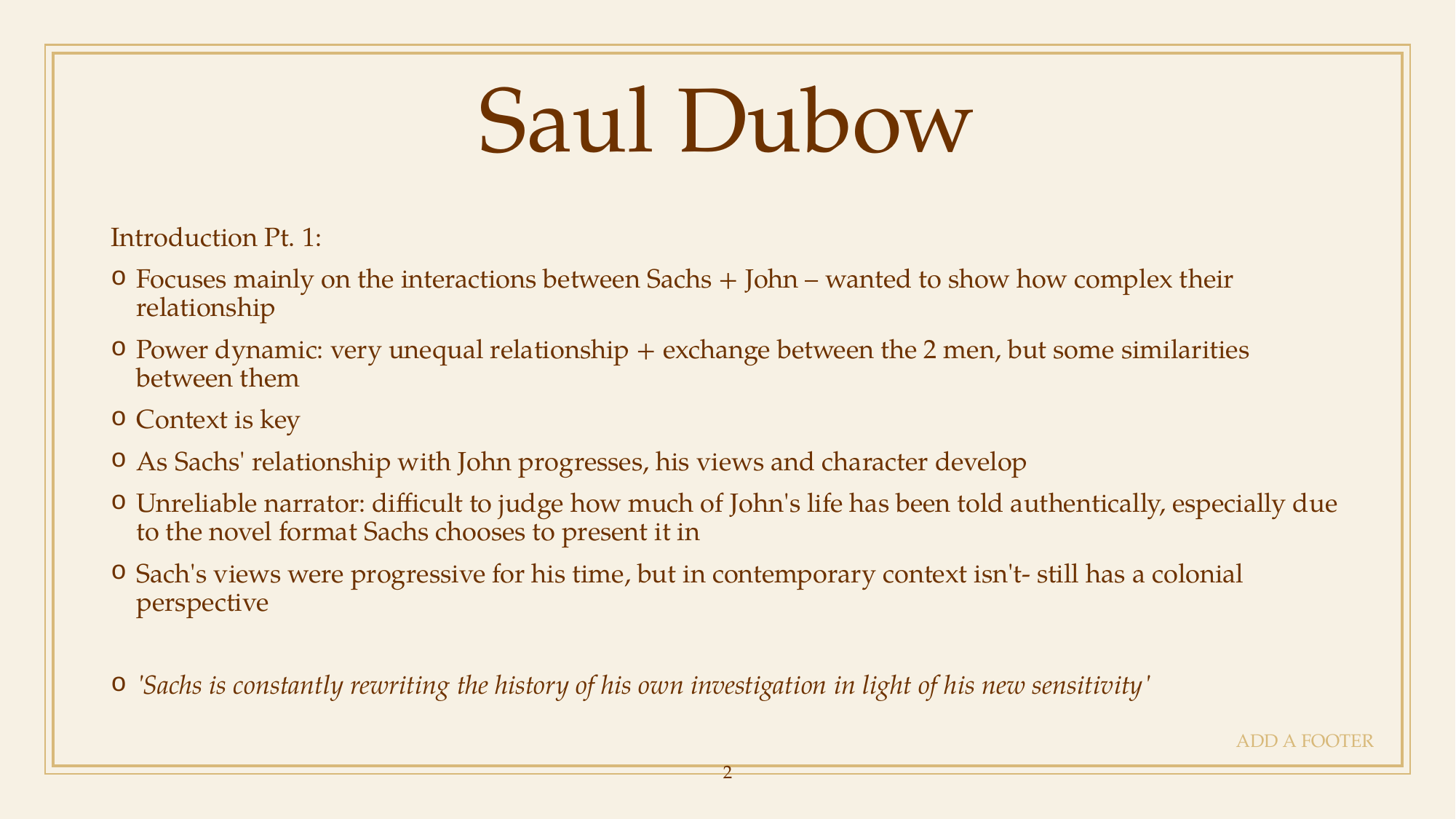

# Saul Dubow
Introduction Pt. 1:
Focuses mainly on the interactions between Sachs + John – wanted to show how complex their relationship
Power dynamic: very unequal relationship + exchange between the 2 men, but some similarities between them
Context is key
As Sachs' relationship with John progresses, his views and character develop
Unreliable narrator: difficult to judge how much of John's life has been told authentically, especially due to the novel format Sachs chooses to present it in
Sach's views were progressive for his time, but in contemporary context isn't- still has a colonial perspective

'Sachs is constantly rewriting the history of his own investigation in light of his new sensitivity'
ADD A FOOTER
2